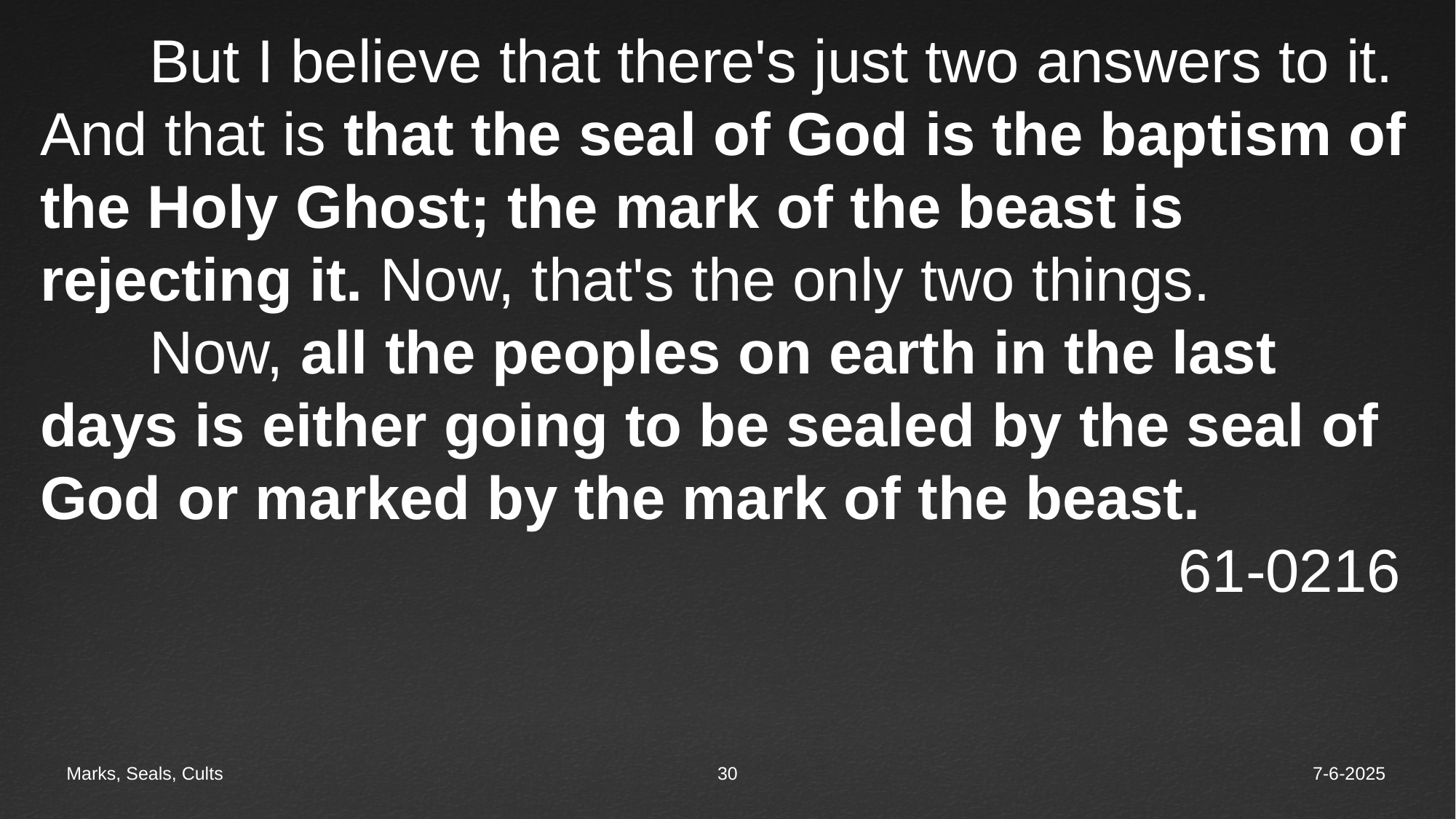

But I believe that there's just two answers to it. And that is that the seal of God is the baptism of the Holy Ghost; the mark of the beast is rejecting it. Now, that's the only two things.
	Now, all the peoples on earth in the last days is either going to be sealed by the seal of God or marked by the mark of the beast.
61-0216
Marks, Seals, Cults
30
7-6-2025